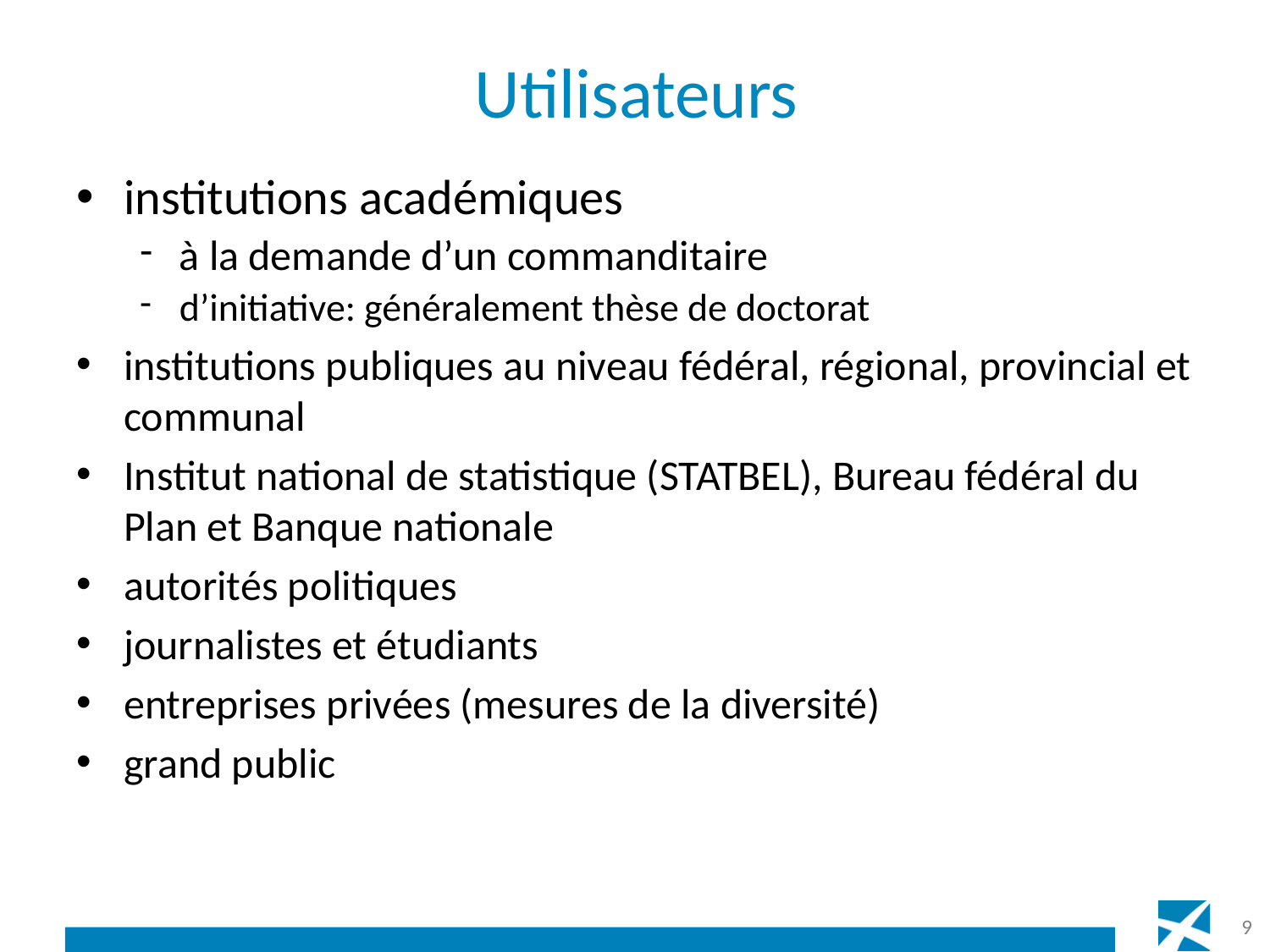

# Utilisateurs
institutions académiques
à la demande d’un commanditaire
d’initiative: généralement thèse de doctorat
institutions publiques au niveau fédéral, régional, provincial et communal
Institut national de statistique (STATBEL), Bureau fédéral du Plan et Banque nationale
autorités politiques
journalistes et étudiants
entreprises privées (mesures de la diversité)
grand public

9